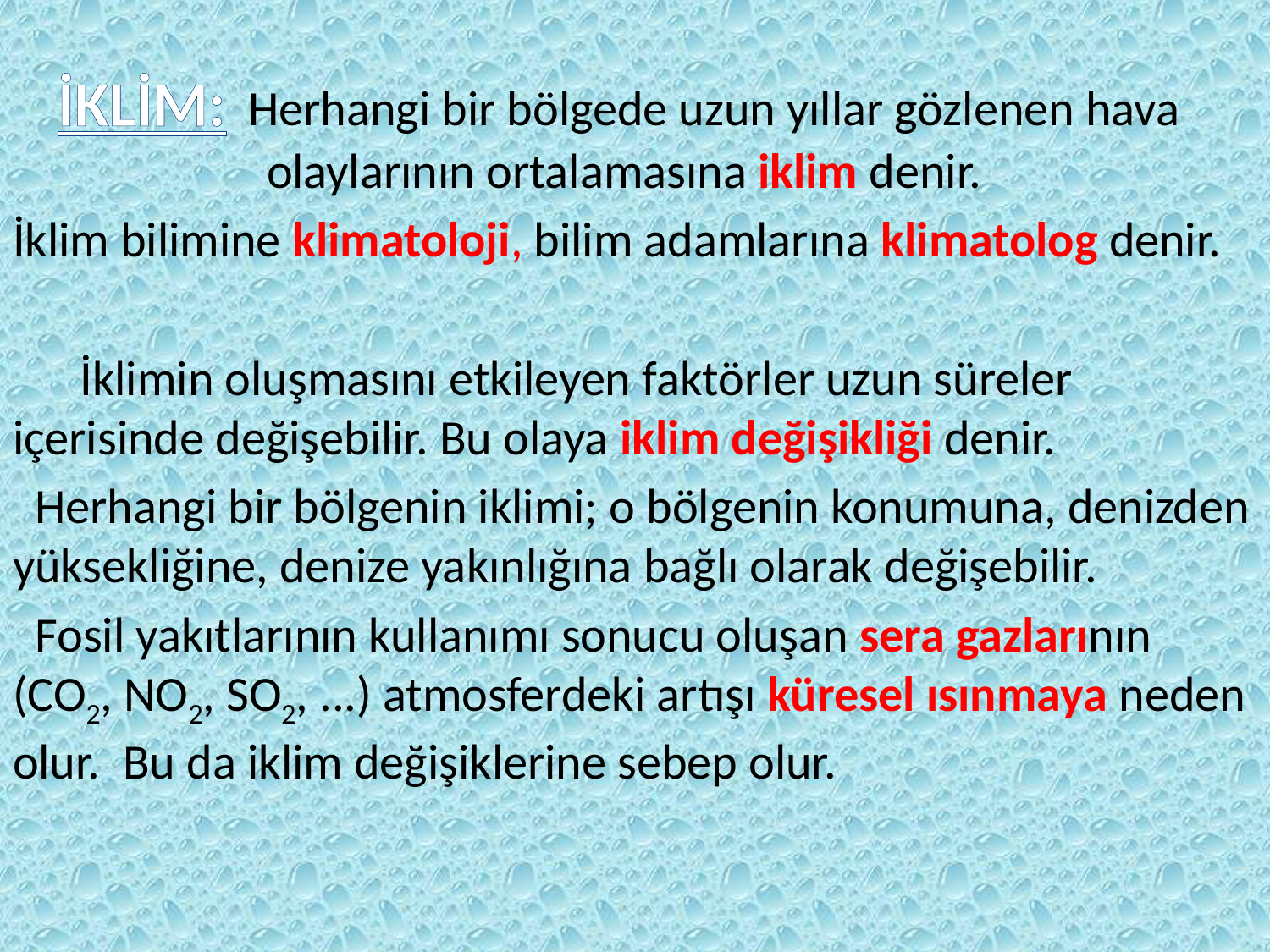

İKLİM:  Herhangi bir bölgede uzun yıllar gözlenen hava   		olaylarının ortalamasına iklim denir.
İklim bilimine klimatoloji, bilim adamlarına klimatolog denir.

      İklimin oluşmasını etkileyen faktörler uzun süreler içerisinde değişebilir. Bu olaya iklim değişikliği denir.
  Herhangi bir bölgenin iklimi; o bölgenin konumuna, denizden yüksekliğine, denize yakınlığına bağlı olarak değişebilir.
  Fosil yakıtlarının kullanımı sonucu oluşan sera gazlarının (CO2, NO2, SO2, ...) atmosferdeki artışı küresel ısınmaya neden olur.  Bu da iklim değişiklerine sebep olur.